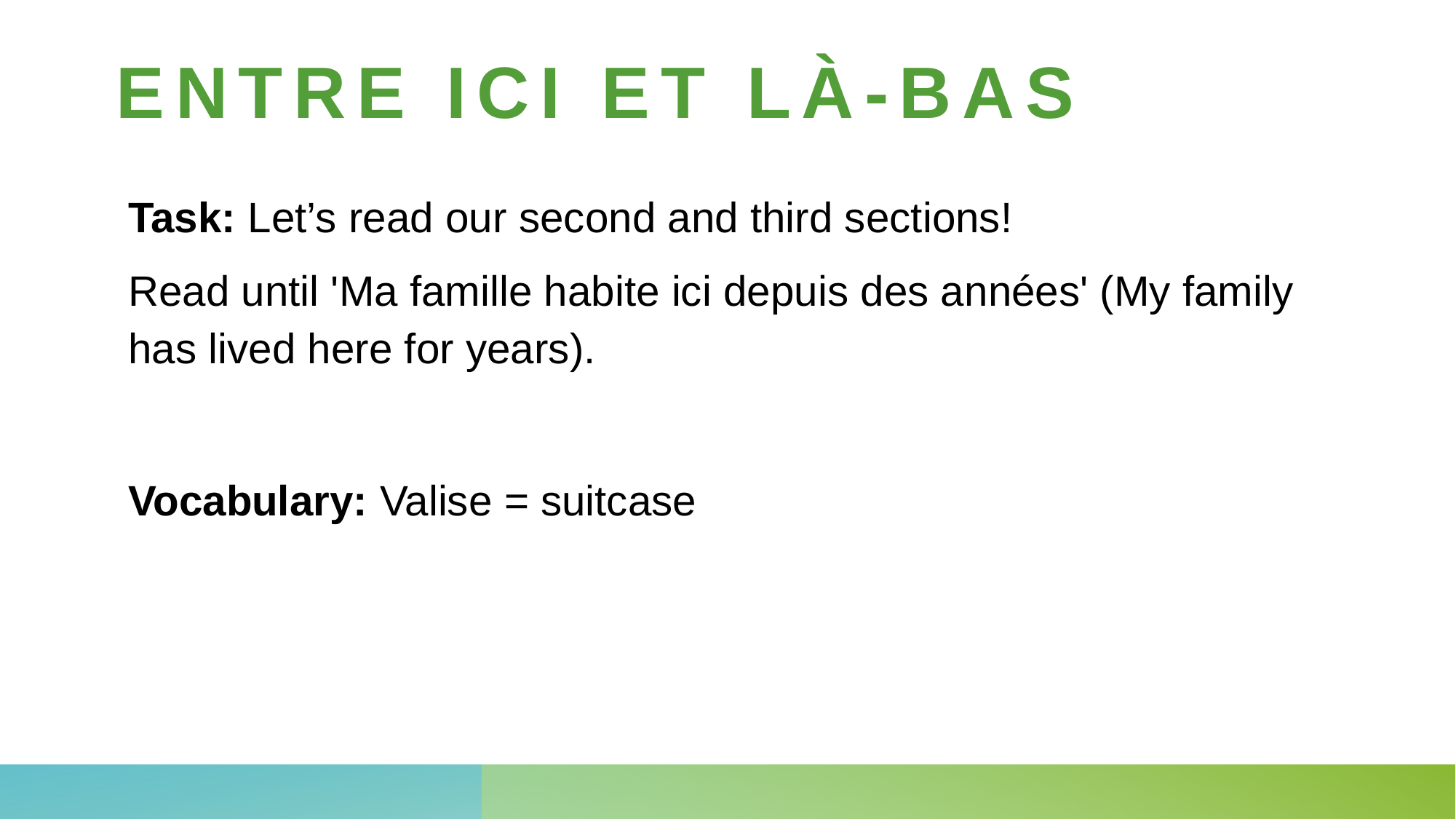

# Entre ici et là-bas
Task: Let’s read our second and third sections!
Read until 'Ma famille habite ici depuis des années' (My family has lived here for years).

Vocabulary: Valise = suitcase